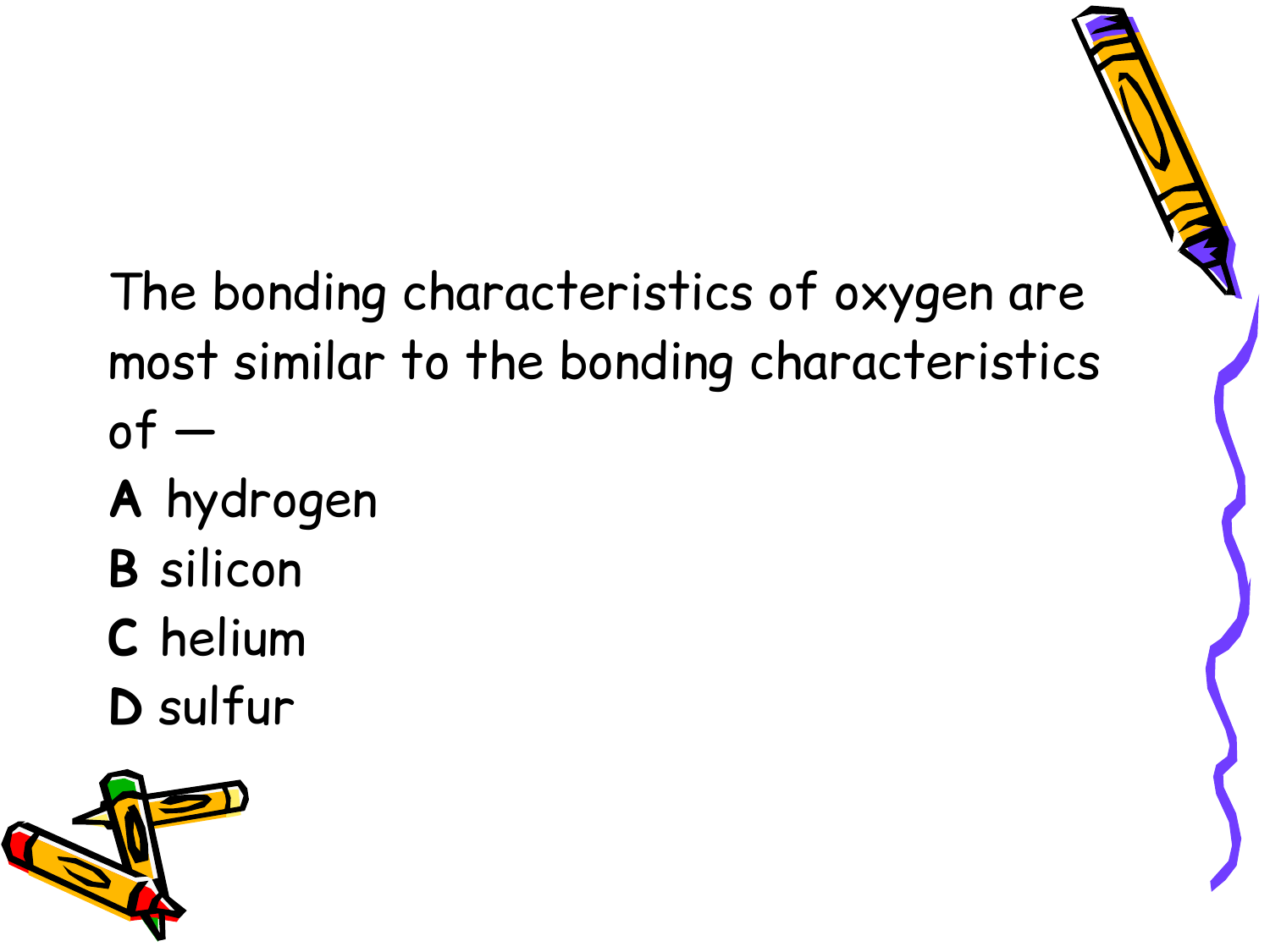

#
The bonding characteristics of oxygen are
most similar to the bonding characteristics
of —
A hydrogen
B silicon
C helium
D sulfur